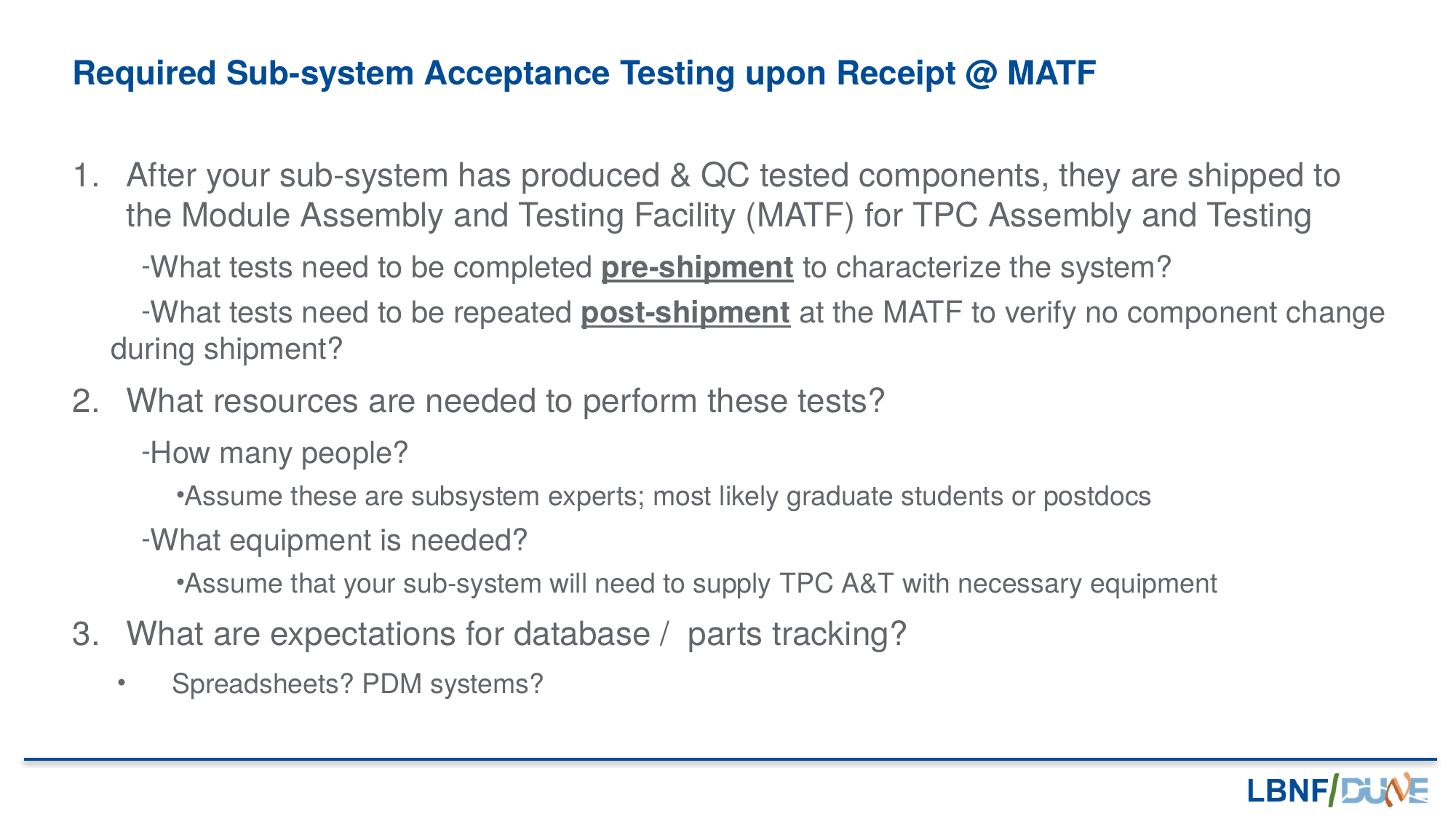

# Required Sub-system Acceptance Testing upon Receipt @ MATF
After your sub-system has produced & QC tested components, they are shipped to the Module Assembly and Testing Facility (MATF) for TPC Assembly and Testing
What tests need to be completed pre-shipment to characterize the system?
What tests need to be repeated post-shipment at the MATF to verify no component change during shipment?
What resources are needed to perform these tests?
How many people?
Assume these are subsystem experts; most likely graduate students or postdocs
What equipment is needed?
Assume that your sub-system will need to supply TPC A&T with necessary equipment
What are expectations for database /  parts tracking?
Spreadsheets? PDM systems?